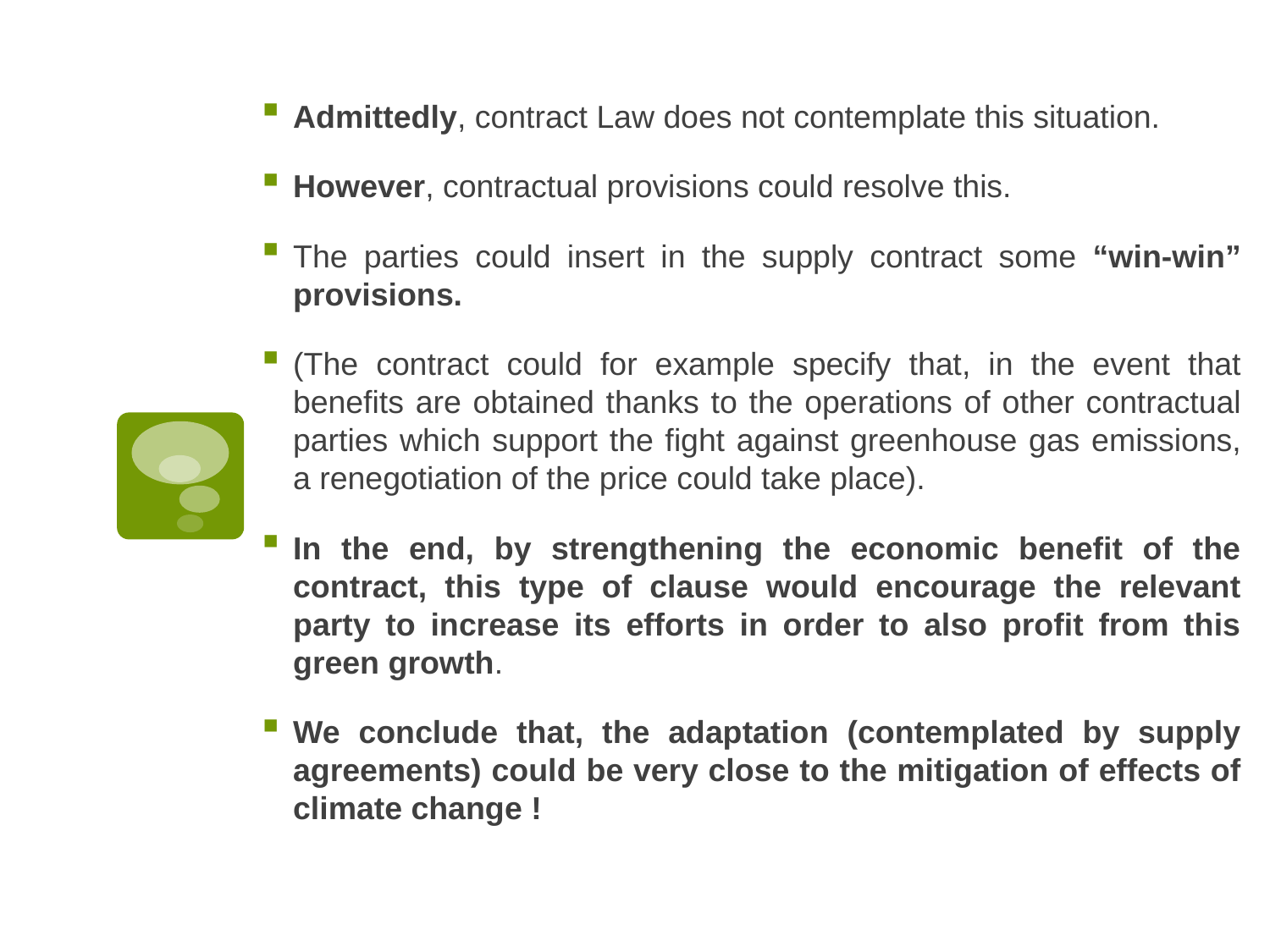

#

Admittedly, contract Law does not contemplate this situation.
However, contractual provisions could resolve this.
The parties could insert in the supply contract some “win-win” provisions.
(The contract could for example specify that, in the event that benefits are obtained thanks to the operations of other contractual parties which support the fight against greenhouse gas emissions, a renegotiation of the price could take place).
In the end, by strengthening the economic benefit of the contract, this type of clause would encourage the relevant party to increase its efforts in order to also profit from this green growth.
We conclude that, the adaptation (contemplated by supply agreements) could be very close to the mitigation of effects of climate change !